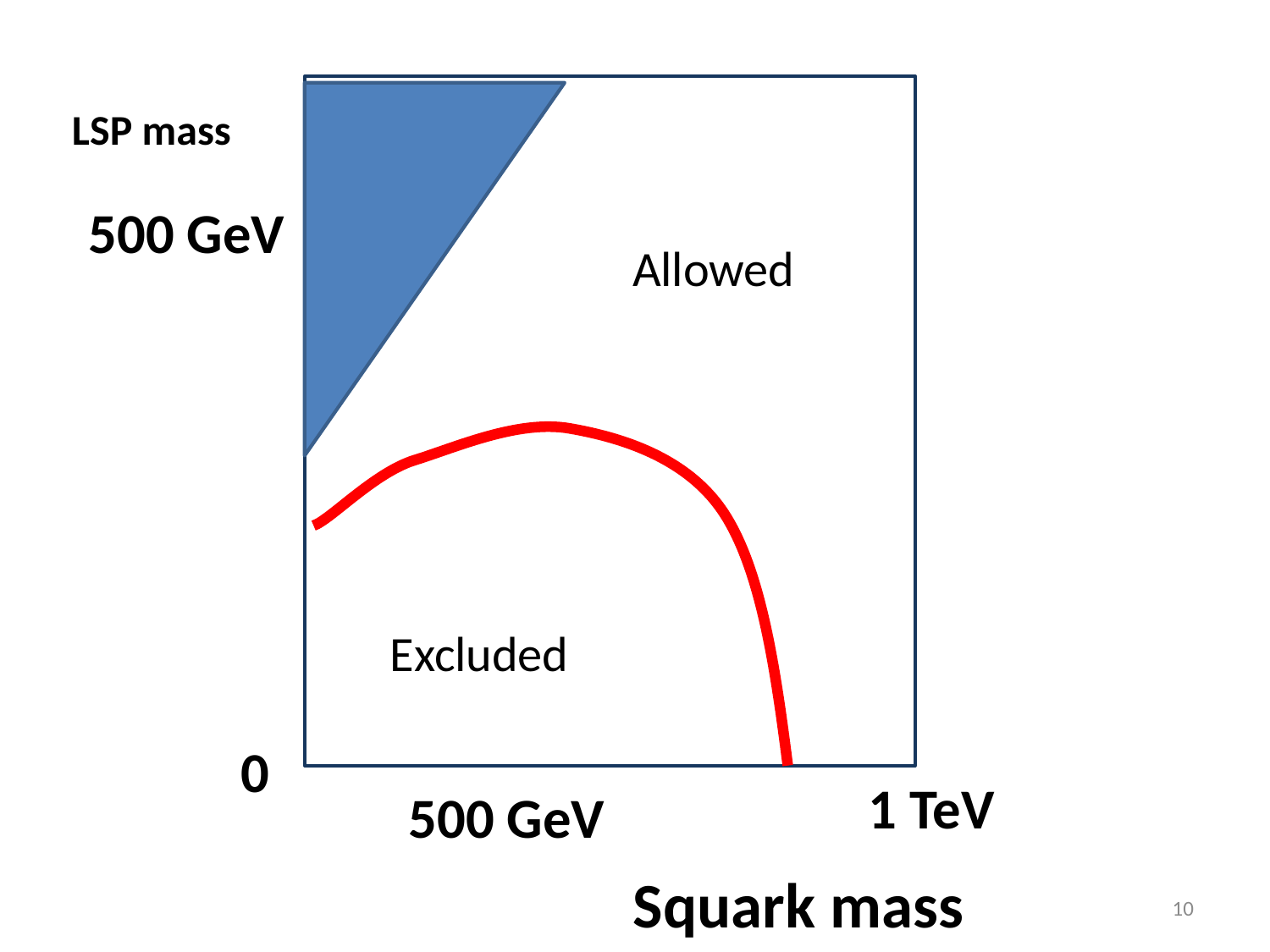

LSP mass
500 GeV
Allowed

Excluded
0
1 TeV
500 GeV
Squark mass
10